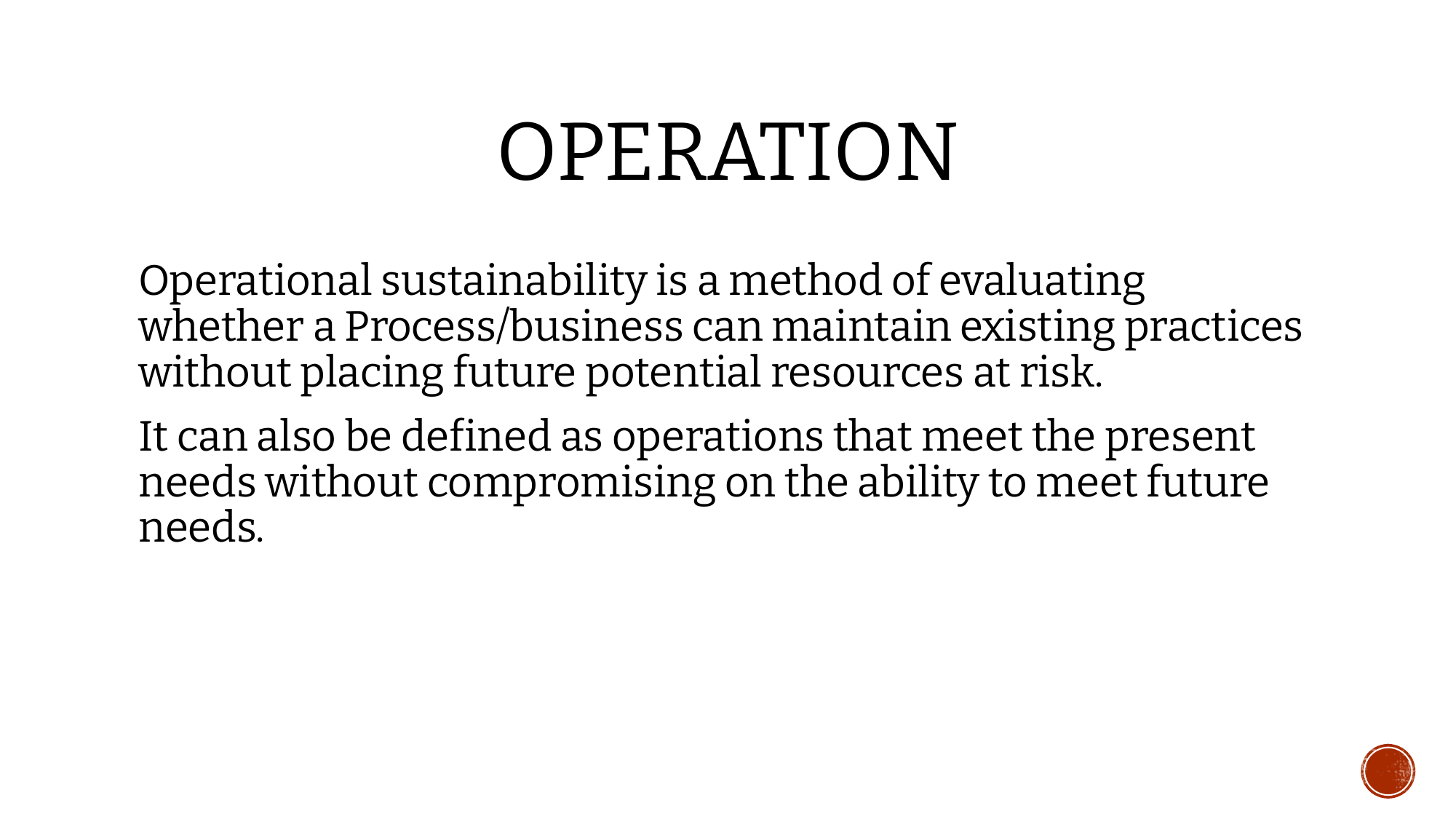

# operation
Operational sustainability is a method of evaluating whether a Process/business can maintain existing practices without placing future potential resources at risk.
It can also be defined as operations that meet the present needs without compromising on the ability to meet future needs.